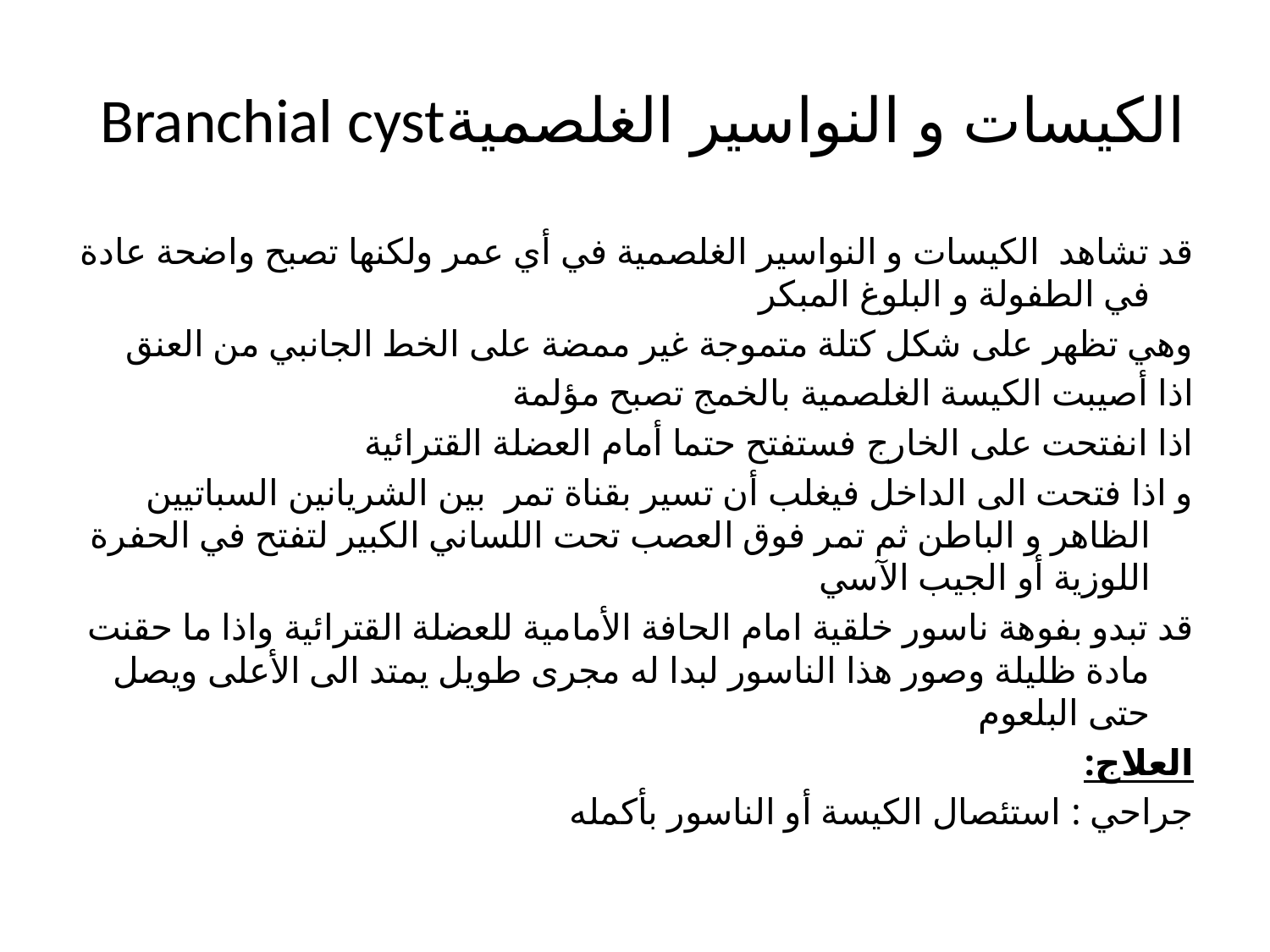

# الكيسات و النواسير الغلصميةBranchial cyst
قد تشاهد  الكيسات و النواسير الغلصمية في أي عمر ولكنها تصبح واضحة عادة في الطفولة و البلوغ المبكر
وهي تظهر على شكل كتلة متموجة غير ممضة على الخط الجانبي من العنق
اذا أصيبت الكيسة الغلصمية بالخمج تصبح مؤلمة
اذا انفتحت على الخارج فستفتح حتما أمام العضلة القترائية
و اذا فتحت الى الداخل فيغلب أن تسير بقناة تمر  بين الشريانين السباتيين الظاهر و الباطن ثم تمر فوق العصب تحت اللساني الكبير لتفتح في الحفرة اللوزية أو الجيب الآسي
قد تبدو بفوهة ناسور خلقية امام الحافة الأمامية للعضلة القترائية واذا ما حقنت مادة ظليلة وصور هذا الناسور لبدا له مجرى طويل يمتد الى الأعلى ويصل حتى البلعوم
العلاج:
جراحي : استئصال الكيسة أو الناسور بأكمله